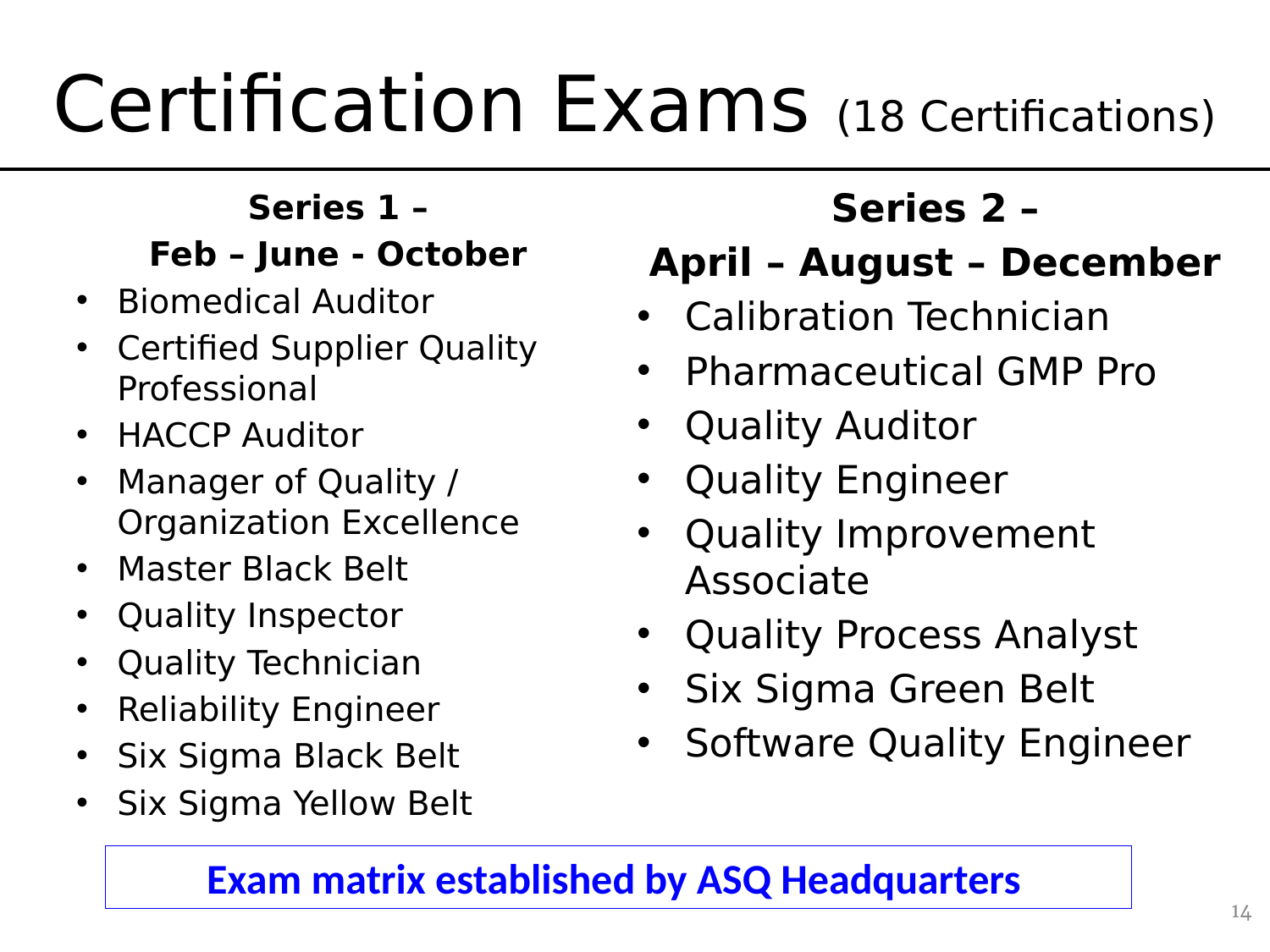

# Certification Exams (18 Certifications)
Series 2 –
April – August – December
Calibration Technician
Pharmaceutical GMP Pro
Quality Auditor
Quality Engineer
Quality Improvement Associate
Quality Process Analyst
Six Sigma Green Belt
Software Quality Engineer

Series 1 –
Feb – June - October
Biomedical Auditor
Certified Supplier Quality Professional
HACCP Auditor
Manager of Quality / Organization Excellence
Master Black Belt
Quality Inspector
Quality Technician
Reliability Engineer
Six Sigma Black Belt
Six Sigma Yellow Belt
Exam matrix established by ASQ Headquarters
14